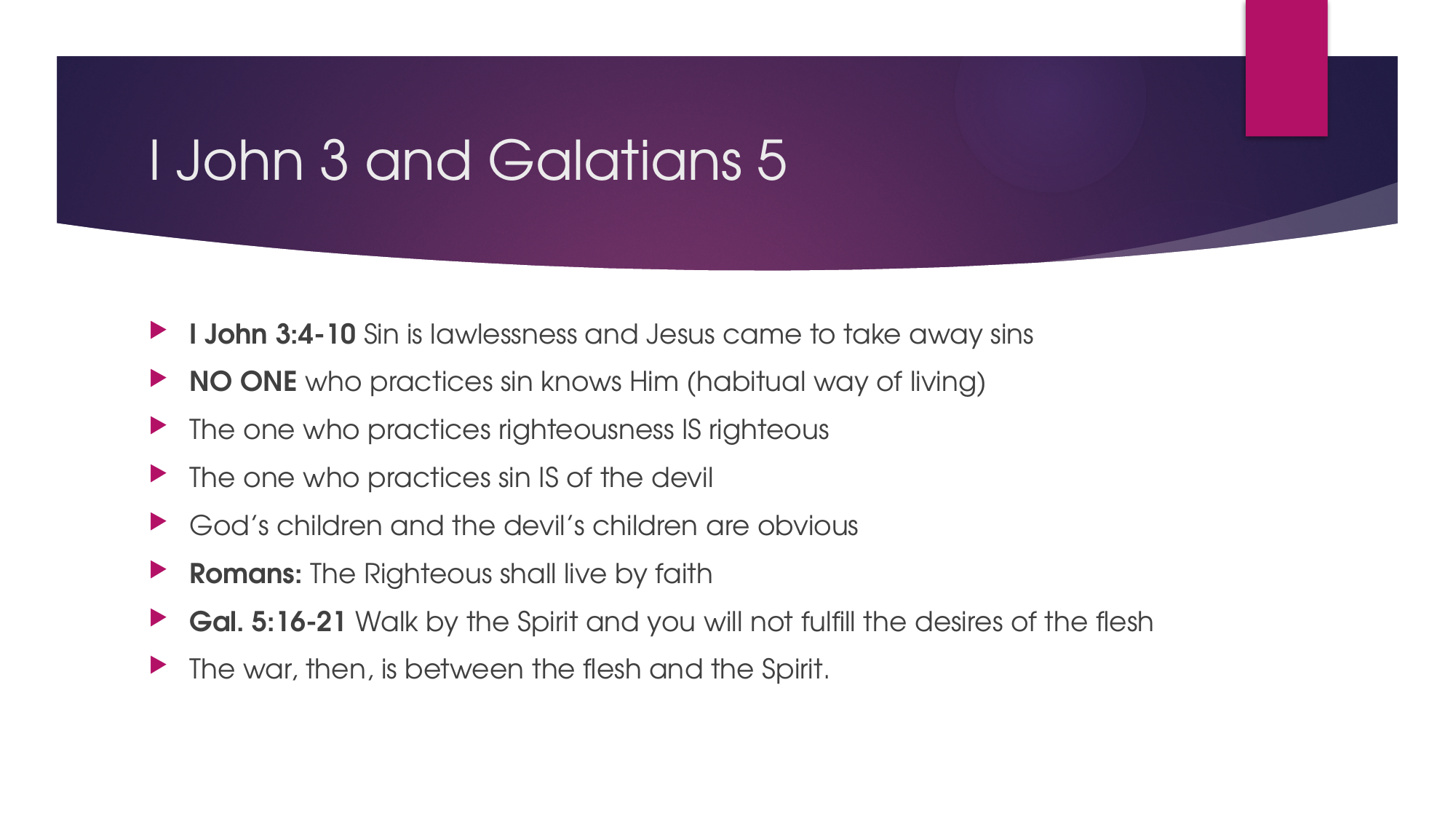

# I John 3 and Galatians 5
I John 3:4-10 Sin is lawlessness and Jesus came to take away sins
NO ONE who practices sin knows Him (habitual way of living)
The one who practices righteousness IS righteous
The one who practices sin IS of the devil
God’s children and the devil’s children are obvious
Romans: The Righteous shall live by faith
Gal. 5:16-21 Walk by the Spirit and you will not fulfill the desires of the flesh
The war, then, is between the flesh and the Spirit.